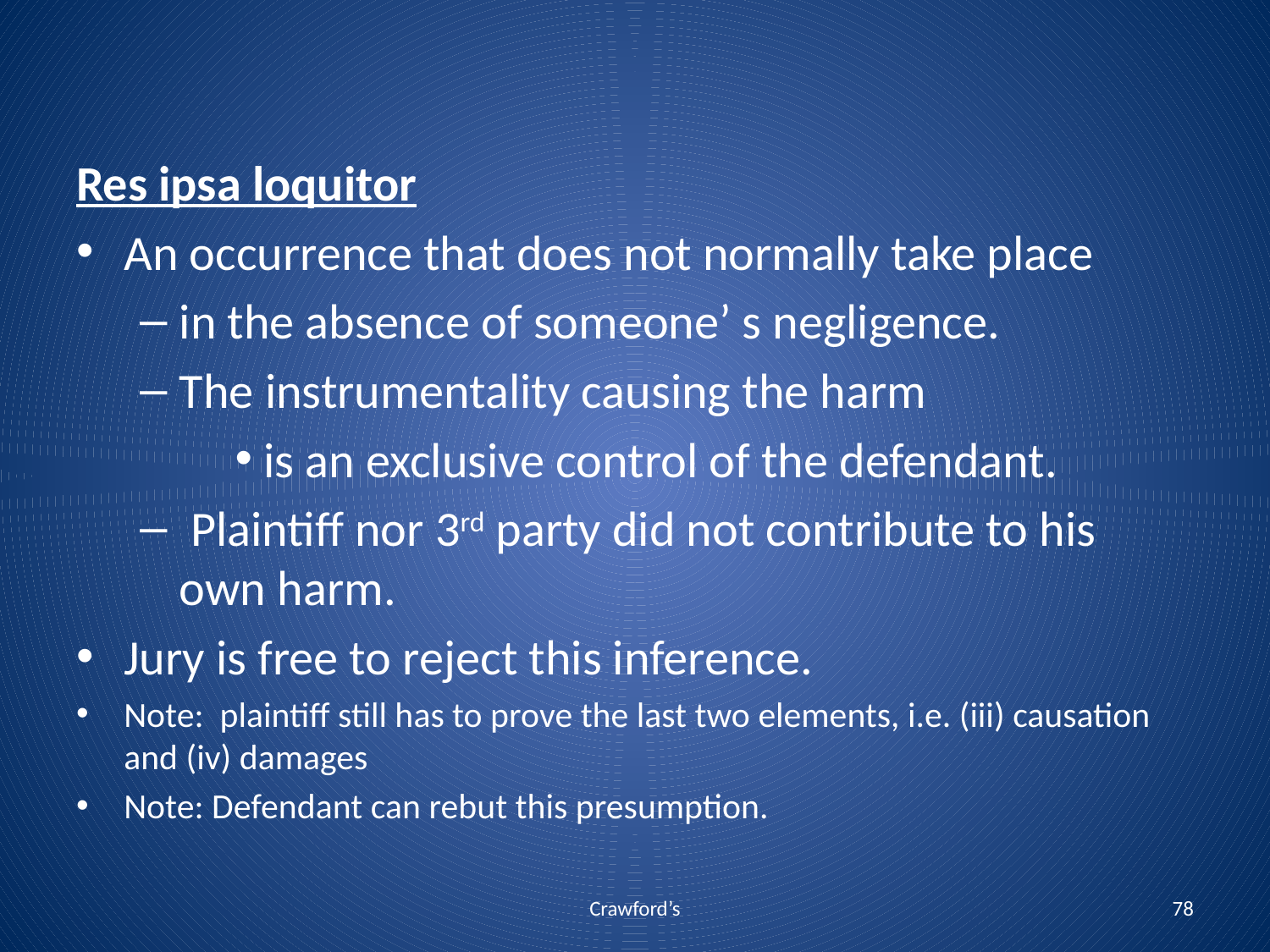

Res ipsa loquitor
An occurrence that does not normally take place
in the absence of someone’ s negligence.
The instrumentality causing the harm
 is an exclusive control of the defendant.
 Plaintiff nor 3rd party did not contribute to his own harm.
Jury is free to reject this inference.
Note:  plaintiff still has to prove the last two elements, i.e. (iii) causation and (iv) damages
Note: Defendant can rebut this presumption.
Crawford’s
78